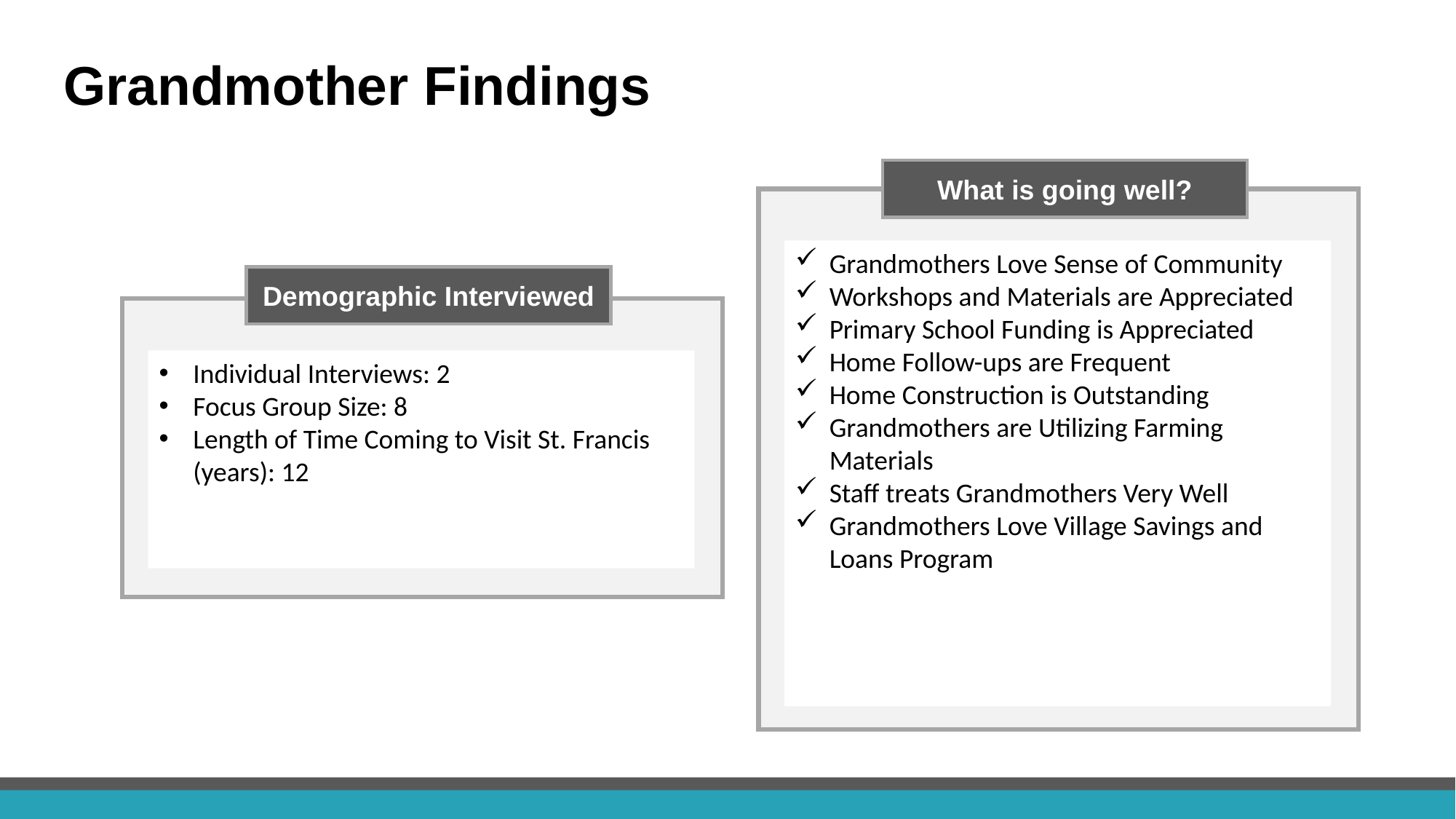

# Grandmother Findings
What is going well?

Grandmothers Love Sense of Community
Workshops and Materials are Appreciated
Primary School Funding is Appreciated
Home Follow-ups are Frequent
Home Construction is Outstanding
Grandmothers are Utilizing Farming Materials
Staff treats Grandmothers Very Well
Grandmothers Love Village Savings and Loans Program

Demographic Interviewed

Individual Interviews: 2
Focus Group Size: 8
Length of Time Coming to Visit St. Francis (years): 12